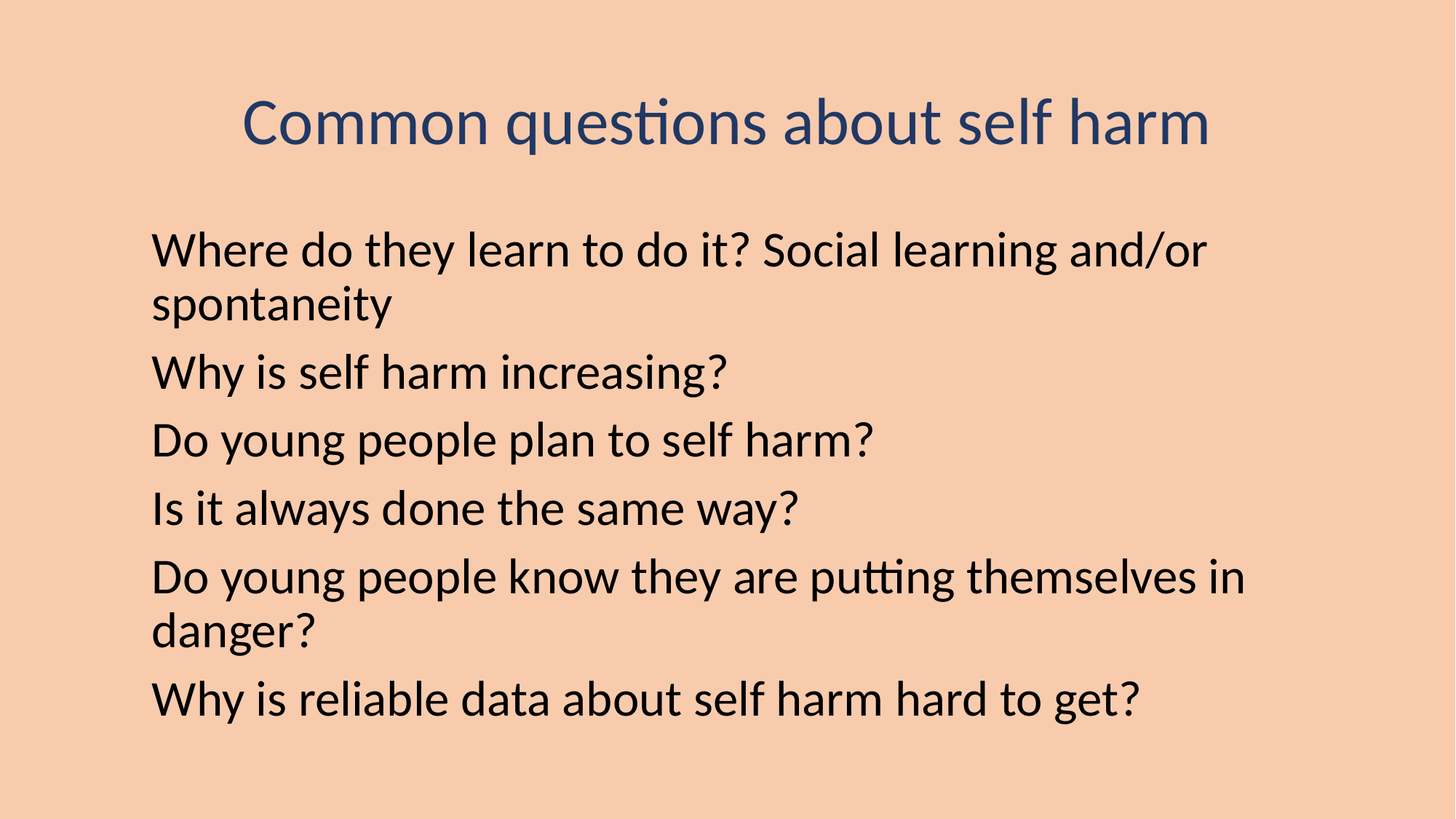

# Common questions about self harm
Where do they learn to do it? Social learning and/or spontaneity
Why is self harm increasing?
Do young people plan to self harm?
Is it always done the same way?
Do young people know they are putting themselves in danger?
Why is reliable data about self harm hard to get?